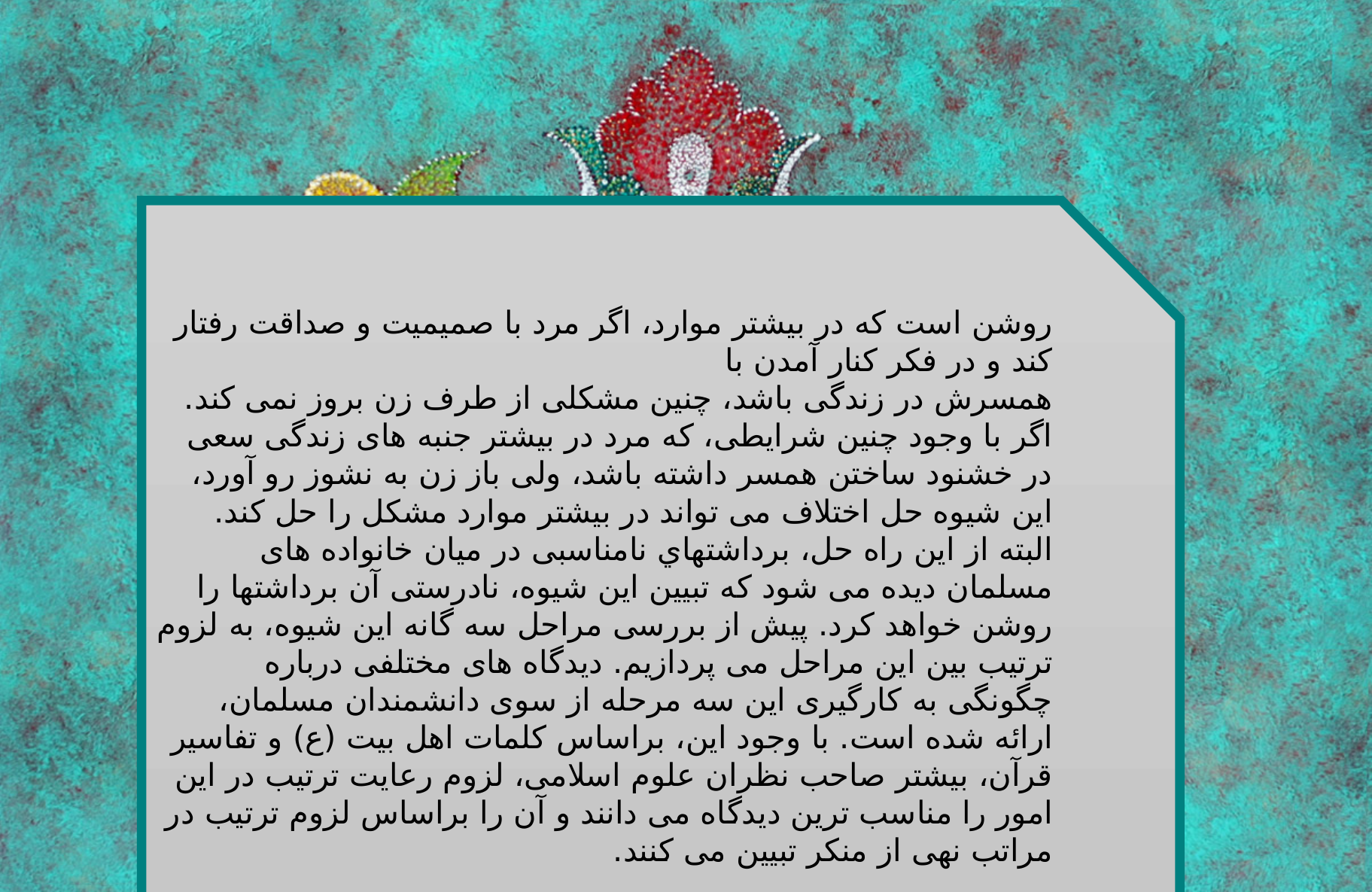

روشن است كه در بيشتر موارد، اگر مرد با صميميت و صداقت رفتار كند و در فكر كنار آمدن با
همسرش در زندگى باشد، چنين مشكلى از طرف زن بروز نمى كند. اگر با وجود چنين شرايطى، كه مرد در بيشتر جنبه هاى زندگى سعى در خشنود ساختن همسر داشته باشد، ولى باز زن به نشوز رو آورد، اين شيوه حل اختلاف مى تواند در بيشتر موارد مشكل را حل كند. البته از اين راه حل، برداشتهاي نامناسبى در ميان خانواده هاى مسلمان ديده مى شود كه تبيين اين شيوه، نادرستى آن برداشتها را روشن خواهد كرد. پيش از بررسى مراحل سه گانه اين شيوه، به لزوم ترتيب بين اين مراحل مى پردازيم. ديدگاه هاى مختلفى درباره چگونگى به كارگيرى اين سه مرحله از سوى دانشمندان مسلمان، ارائه شده است. با وجود اين، براساس كلمات اهل بيت (ع) و تفاسير قرآن، بيشتر صاحب نظران علوم اسلامى، لزوم رعايت ترتيب در اين امور را مناسب ترين ديدگاه مى دانند و آن را براساس لزوم ترتيب در مراتب نهى از منكر تبيين مى كنند.